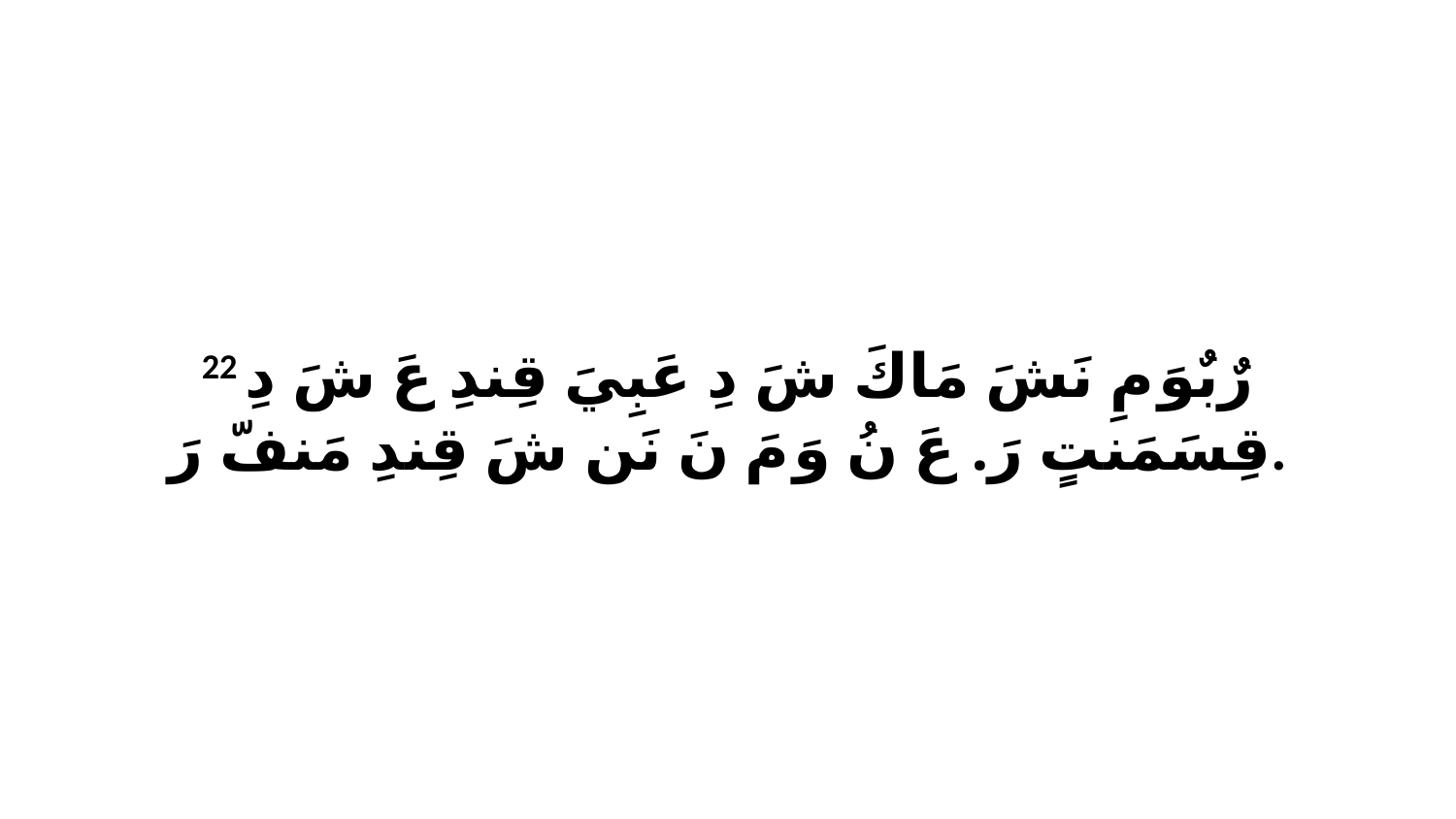

22 رٌبٌوَ مِ نَشَ مَاكَ شَ دِ عَبِيَ قِندِ عَ شَ دِ قِسَمَنتٍ رَ. عَ نُ وَ مَ نَ نَن شَ قِندِ مَنفّ رَ.